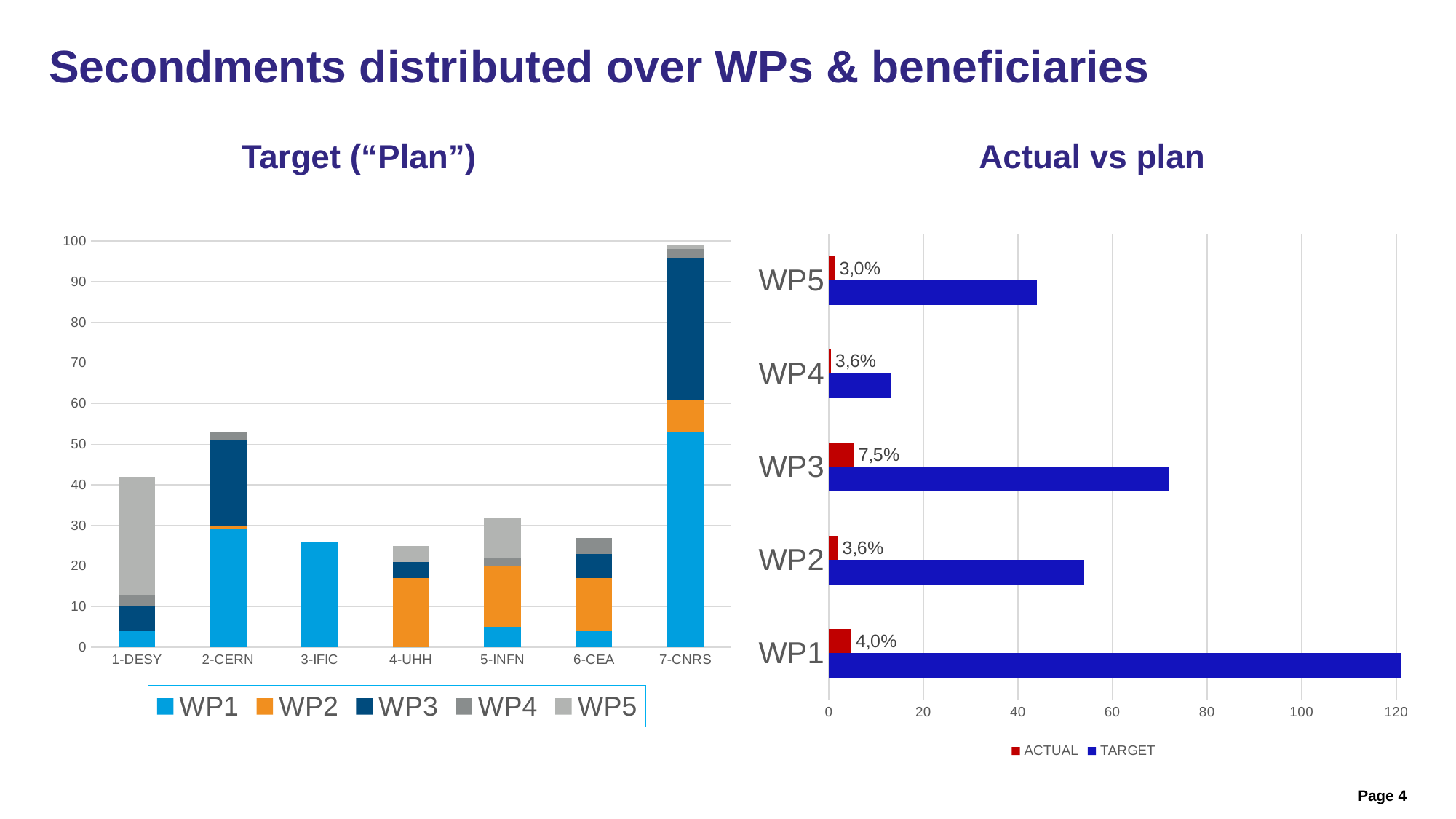

# Secondments distributed over WPs & beneficiaries
Target (“Plan”)
Actual vs plan

### Chart

| Category | WP1 | WP2 | WP3 | WP4 | WP5 |
|---|---|---|---|---|---|
| 1-DESY | 4.0 | 0.0 | 6.0 | 3.0 | 29.0 |
| 2-CERN | 29.0 | 1.0 | 21.0 | 2.0 | 0.0 |
| 3-IFIC | 26.0 | 0.0 | 0.0 | 0.0 | 0.0 |
| 4-UHH | 0.0 | 17.0 | 4.0 | 0.0 | 4.0 |
| 5-INFN | 5.0 | 15.0 | 0.0 | 2.0 | 10.0 |
| 6-CEA | 4.0 | 13.0 | 6.0 | 4.0 | 0.0 |
| 7-CNRS | 53.0 | 8.0 | 35.0 | 2.0 | 1.0 |

### Chart

| Category | TARGET | ACTUAL |
|---|---|---|
| WP1 | 121.0 | 4.8 |
| WP2 | 54.0 | 1.9666666666666666 |
| WP3 | 72.0 | 5.366666666666666 |
| WP4 | 13.0 | 0.4666666666666667 |
| WP5 | 44.0 | 1.3333333333333333 |